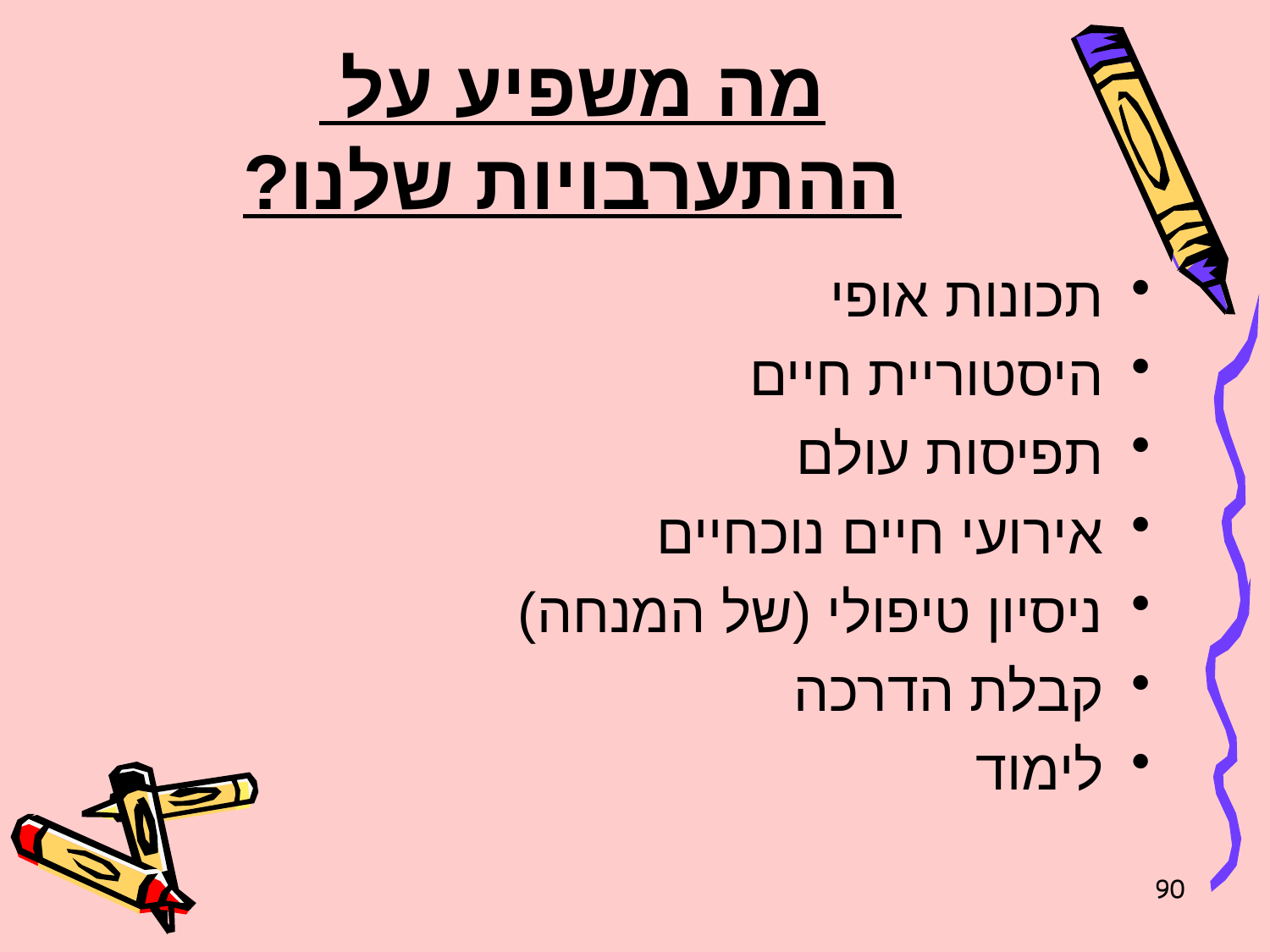

# מה משפיע על ההתערבויות שלנו?
תכונות אופי
היסטוריית חיים
תפיסות עולם
אירועי חיים נוכחיים
ניסיון טיפולי (של המנחה)
קבלת הדרכה
לימוד
90